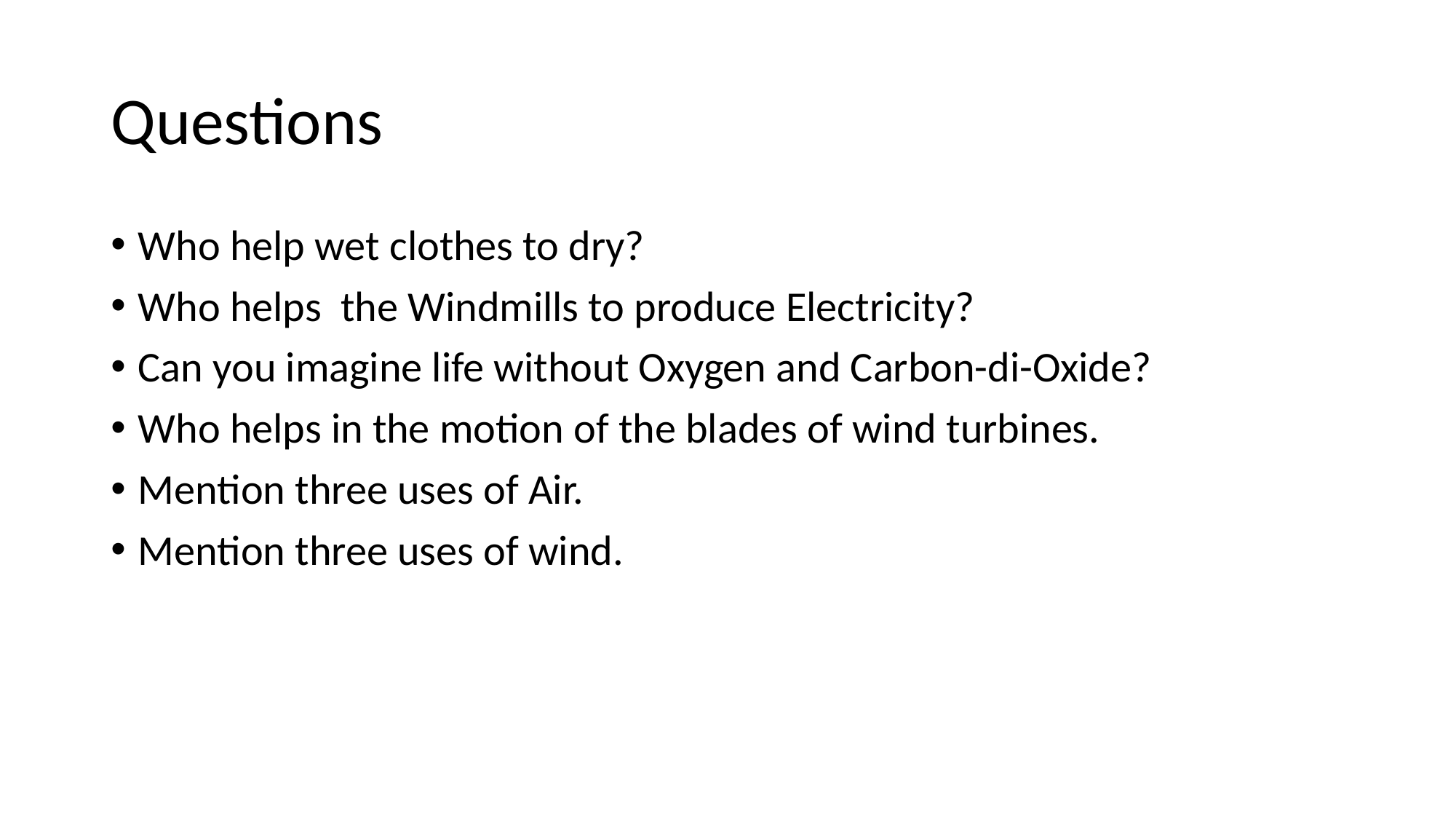

# Questions
Who help wet clothes to dry?
Who helps  the Windmills to produce Electricity?
Can you imagine life without Oxygen and Carbon-di-Oxide?
Who helps in the motion of the blades of wind turbines.
Mention three uses of Air.
Mention three uses of wind.